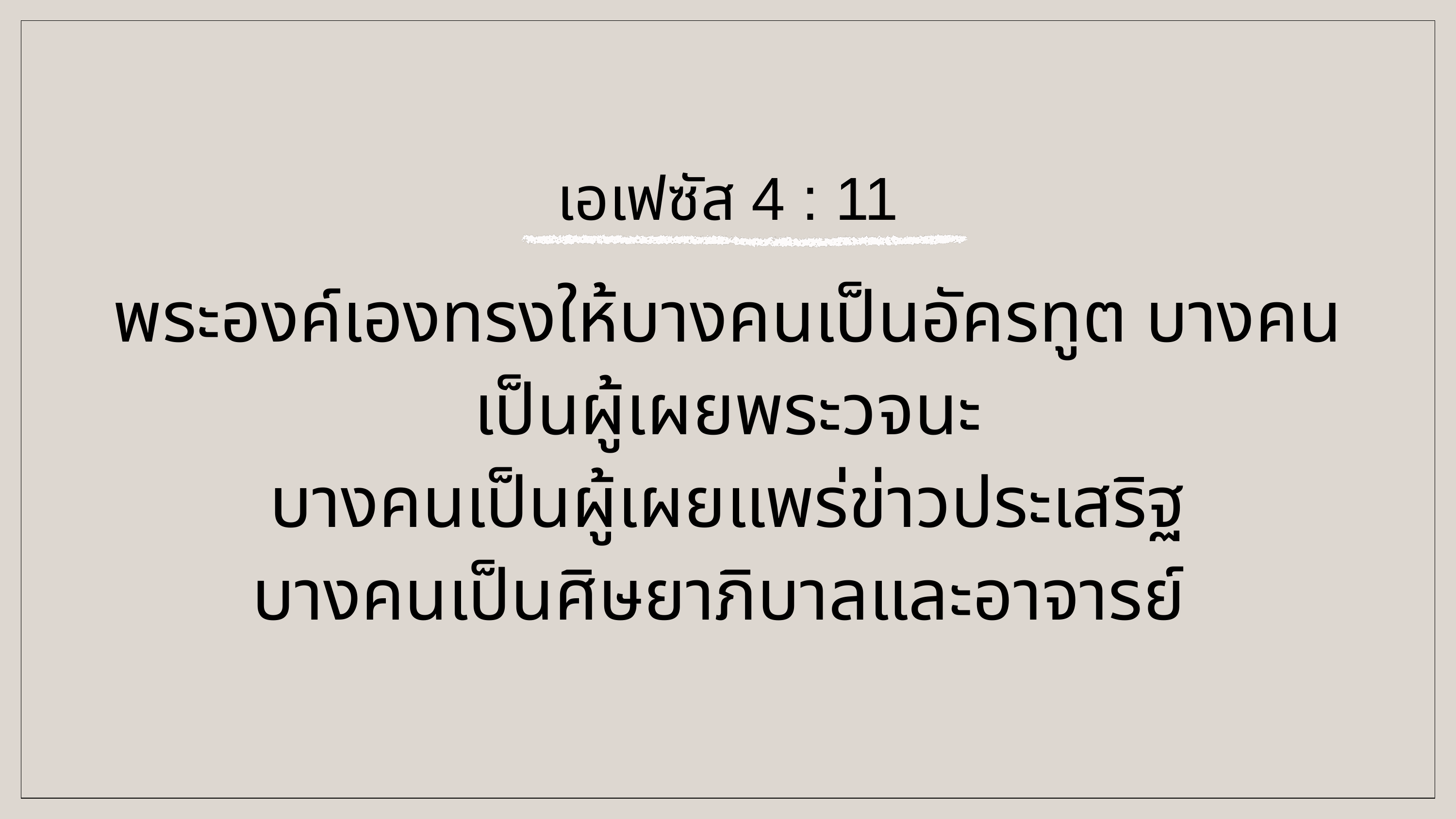

เอเฟซัส 4 : 11

พระองค์เองทรงให้บางคนเป็นอัครทูต บางคนเป็นผู้เผยพระวจนะ
บางคนเป็นผู้เผยแพร่ข่าวประเสริฐ
บางคนเป็นศิษยาภิบาลและอาจารย์